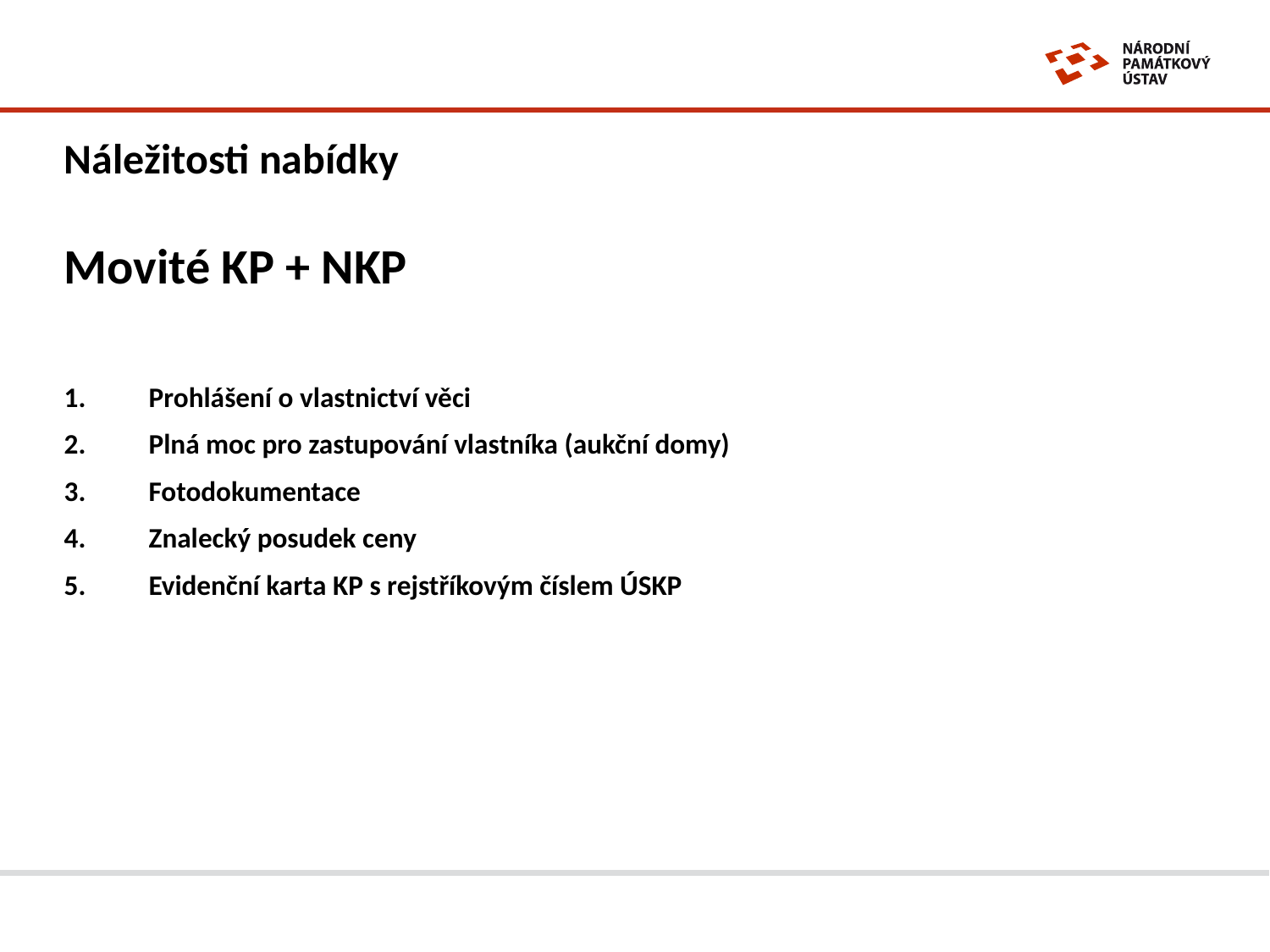

# Náležitosti nabídky
Movité KP + NKP

Prohlášení o vlastnictví věci
Plná moc pro zastupování vlastníka (aukční domy)
Fotodokumentace
Znalecký posudek ceny
Evidenční karta KP s rejstříkovým číslem ÚSKP